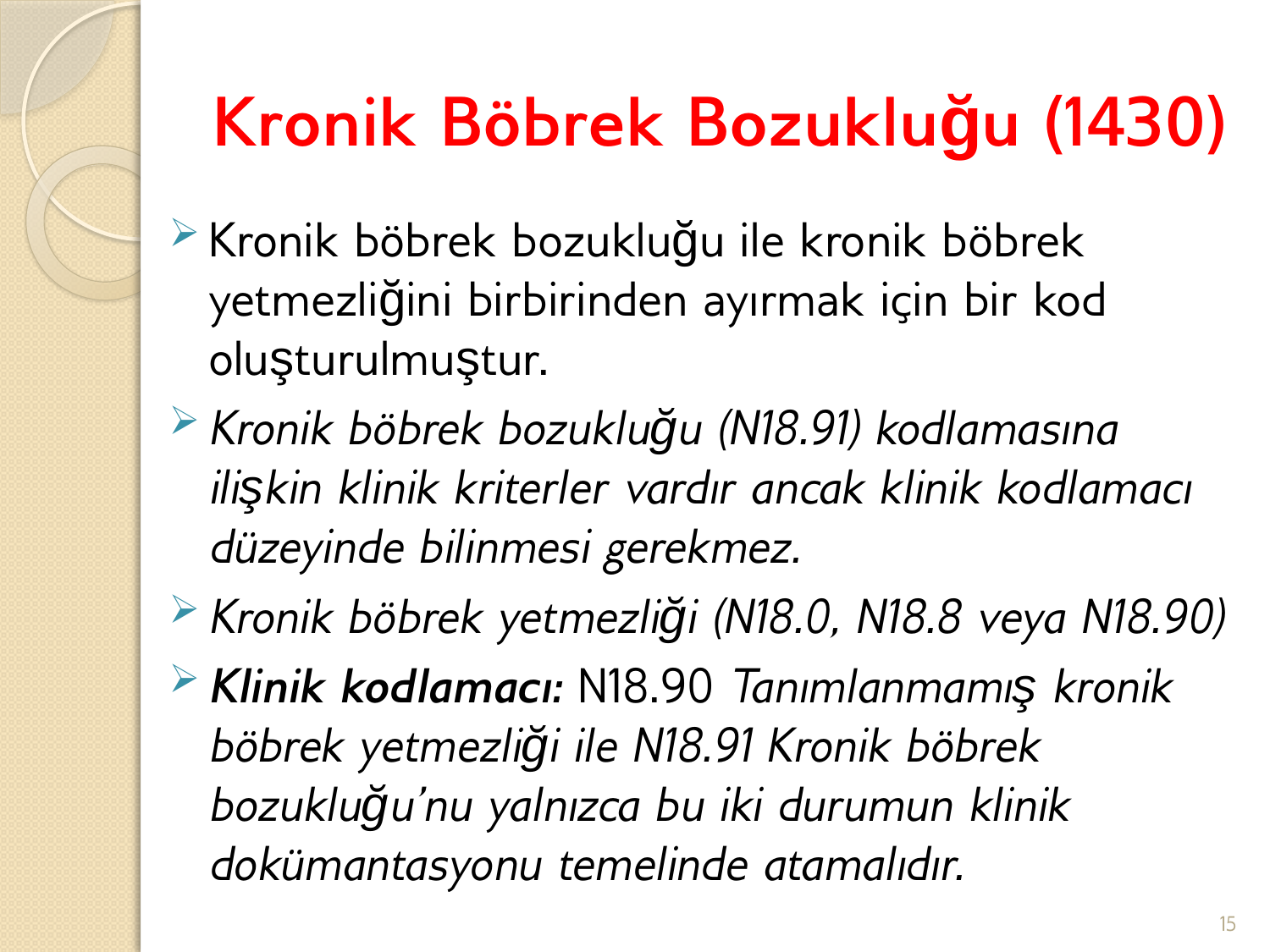

# Kronik Böbrek Bozukluğu (1430)
Kronik böbrek bozukluğu ile kronik böbrek yetmezliğini birbirinden ayırmak için bir kod oluşturulmuştur.
Kronik böbrek bozukluğu (N18.91) kodlamasına ilişkin klinik kriterler vardır ancak klinik kodlamacı düzeyinde bilinmesi gerekmez.
Kronik böbrek yetmezliği (N18.0, N18.8 veya N18.90)
Klinik kodlamacı: N18.90 Tanımlanmamış kronik böbrek yetmezliği ile N18.91 Kronik böbrek bozukluğu’nu yalnızca bu iki durumun klinik dokümantasyonu temelinde atamalıdır.
15